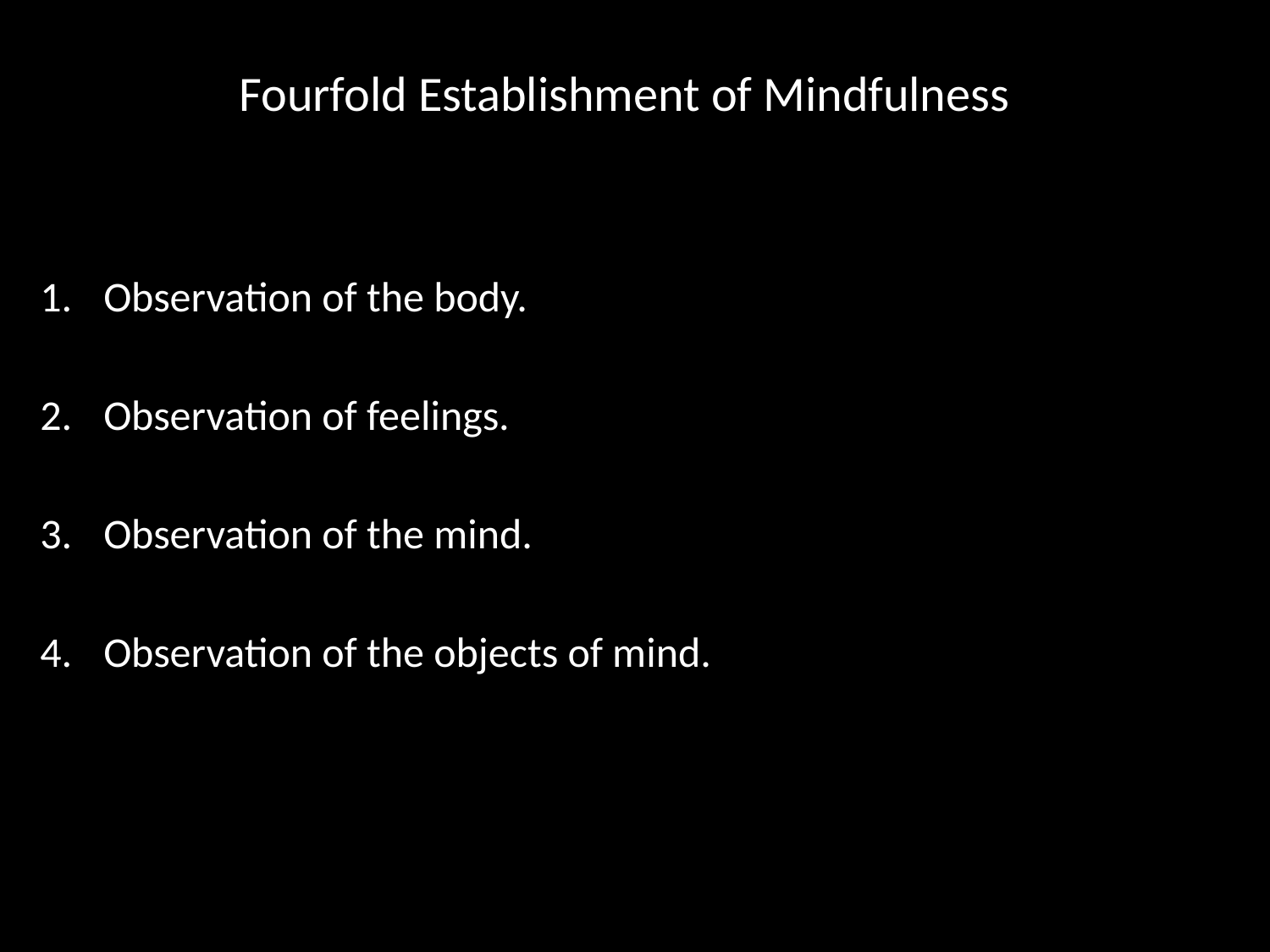

# Fourfold Establishment of Mindfulness

Observation of the body.

Observation of feelings.

Observation of the mind.

Observation of the objects of mind.